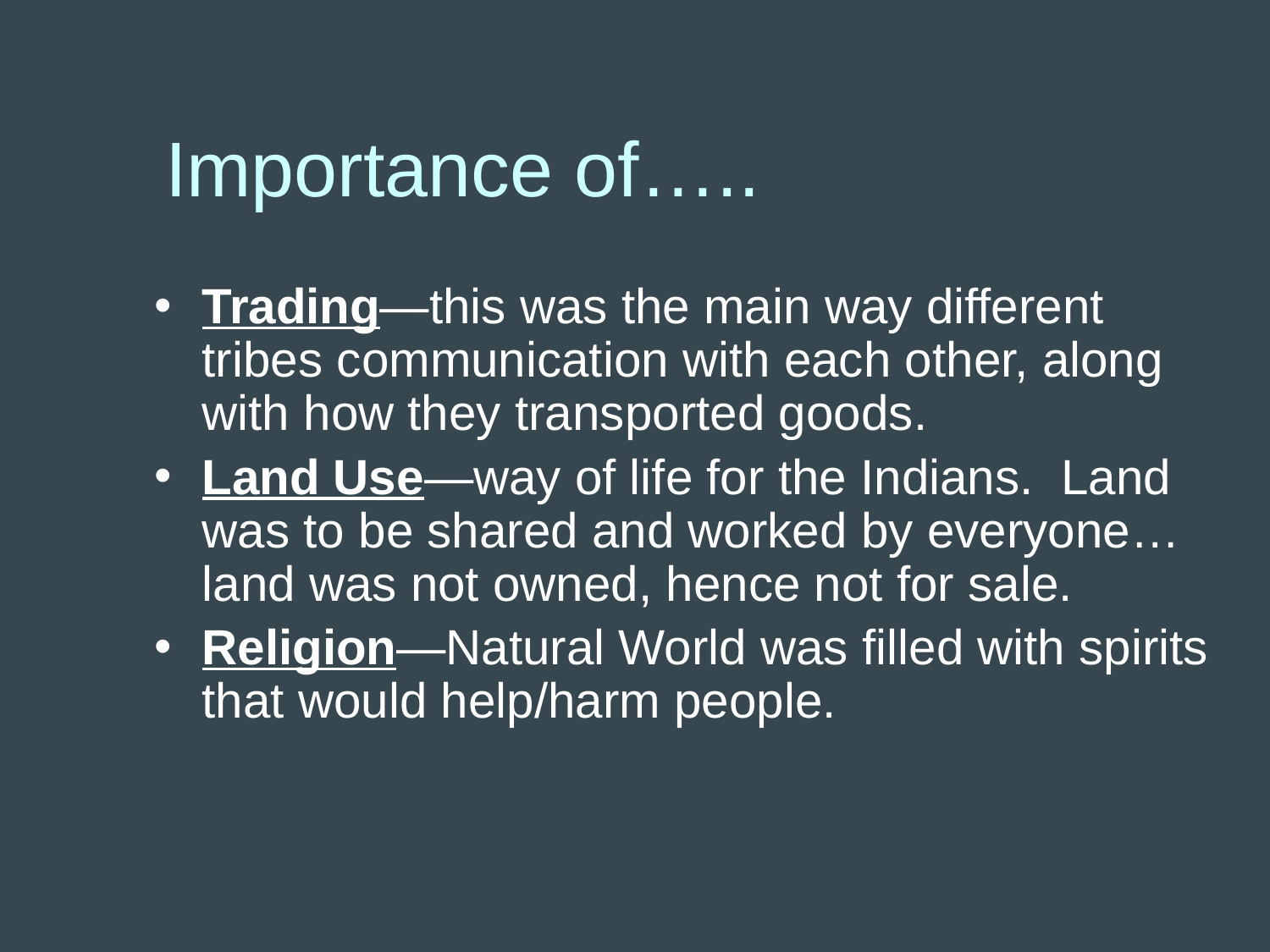

Importance of…..
Trading—this was the main way different tribes communication with each other, along with how they transported goods.
Land Use—way of life for the Indians.  Land was to be shared and worked by everyone…land was not owned, hence not for sale.
Religion—Natural World was filled with spirits that would help/harm people.